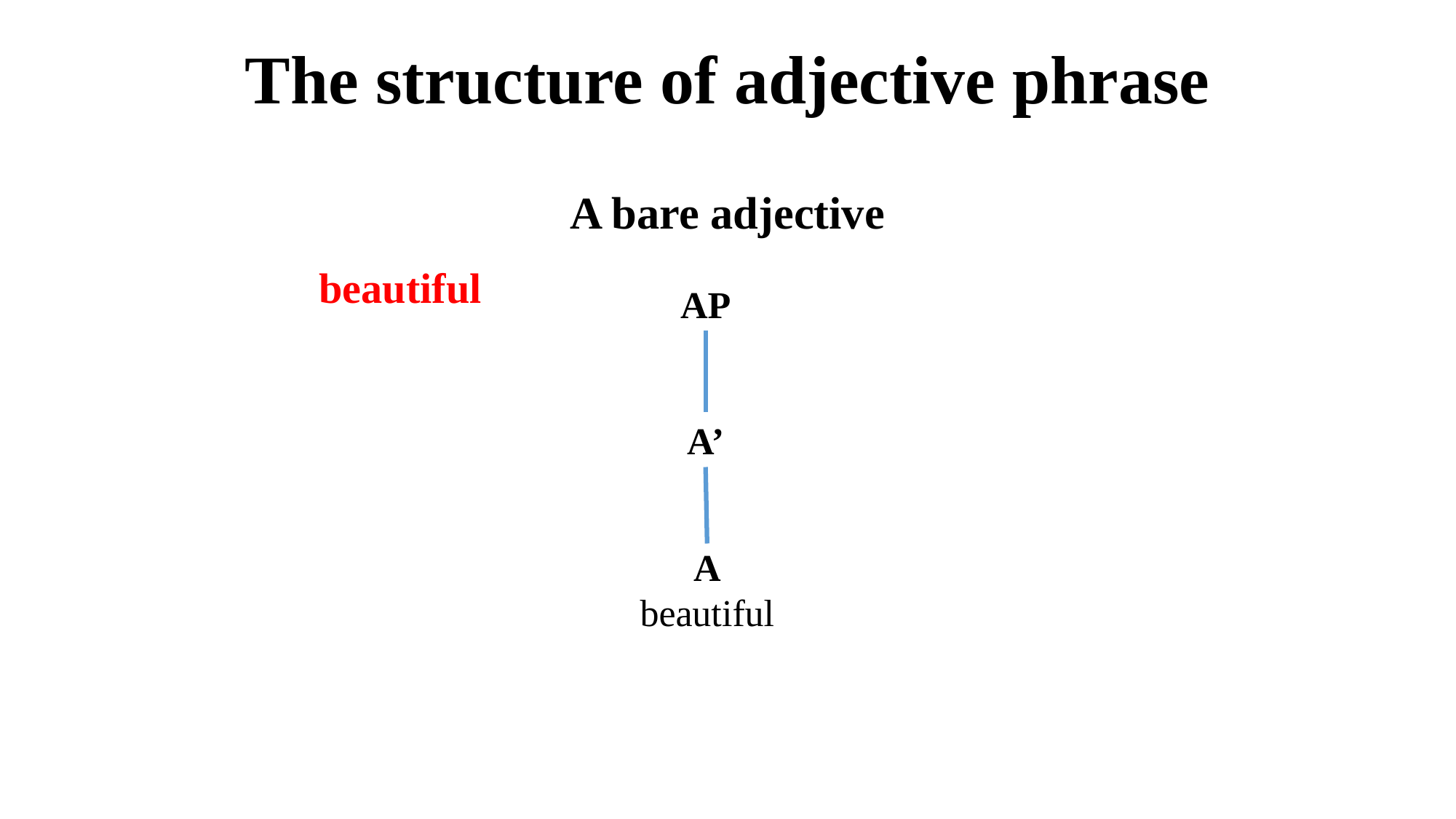

# The structure of adjective phrase
A bare adjective

beautiful
AP
A’
A
beautiful